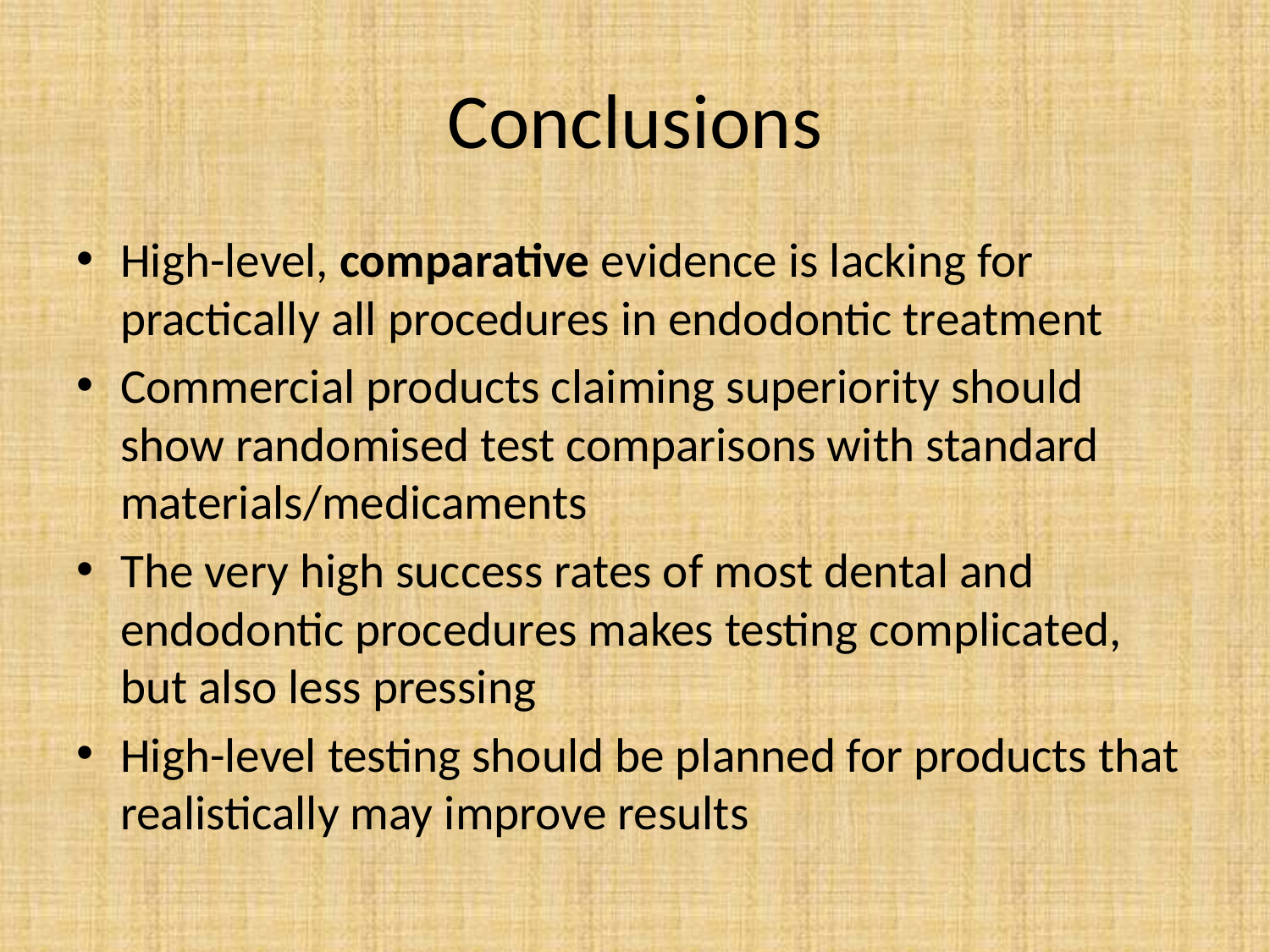

# Conclusions
High-level, comparative evidence is lacking for practically all procedures in endodontic treatment
Commercial products claiming superiority should show randomised test comparisons with standard materials/medicaments
The very high success rates of most dental and endodontic procedures makes testing complicated, but also less pressing
High-level testing should be planned for products that realistically may improve results